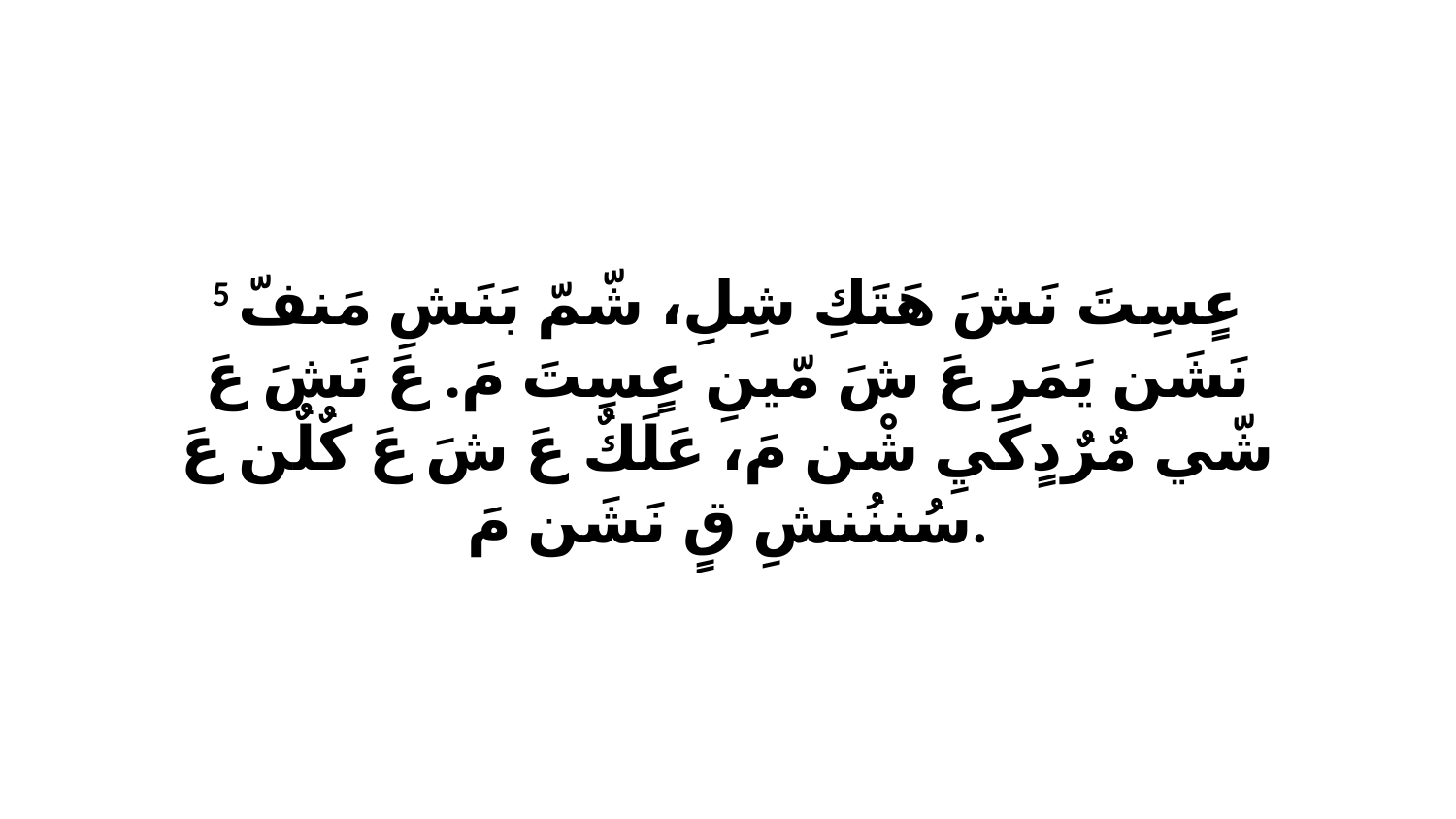

5 عٍسِتَ نَشَ هَتَكِ شِلِ، شّمّ بَنَشِ مَنفّ نَشَن يَمَرِ عَ شَ مّينِ عٍسِتَ مَ. عَ نَشَ عَ شّي مٌرٌدٍكَيِ شْن مَ، عَلَكٌ عَ شَ عَ كٌلٌن عَ سُننُنشِ قٍ نَشَن مَ.